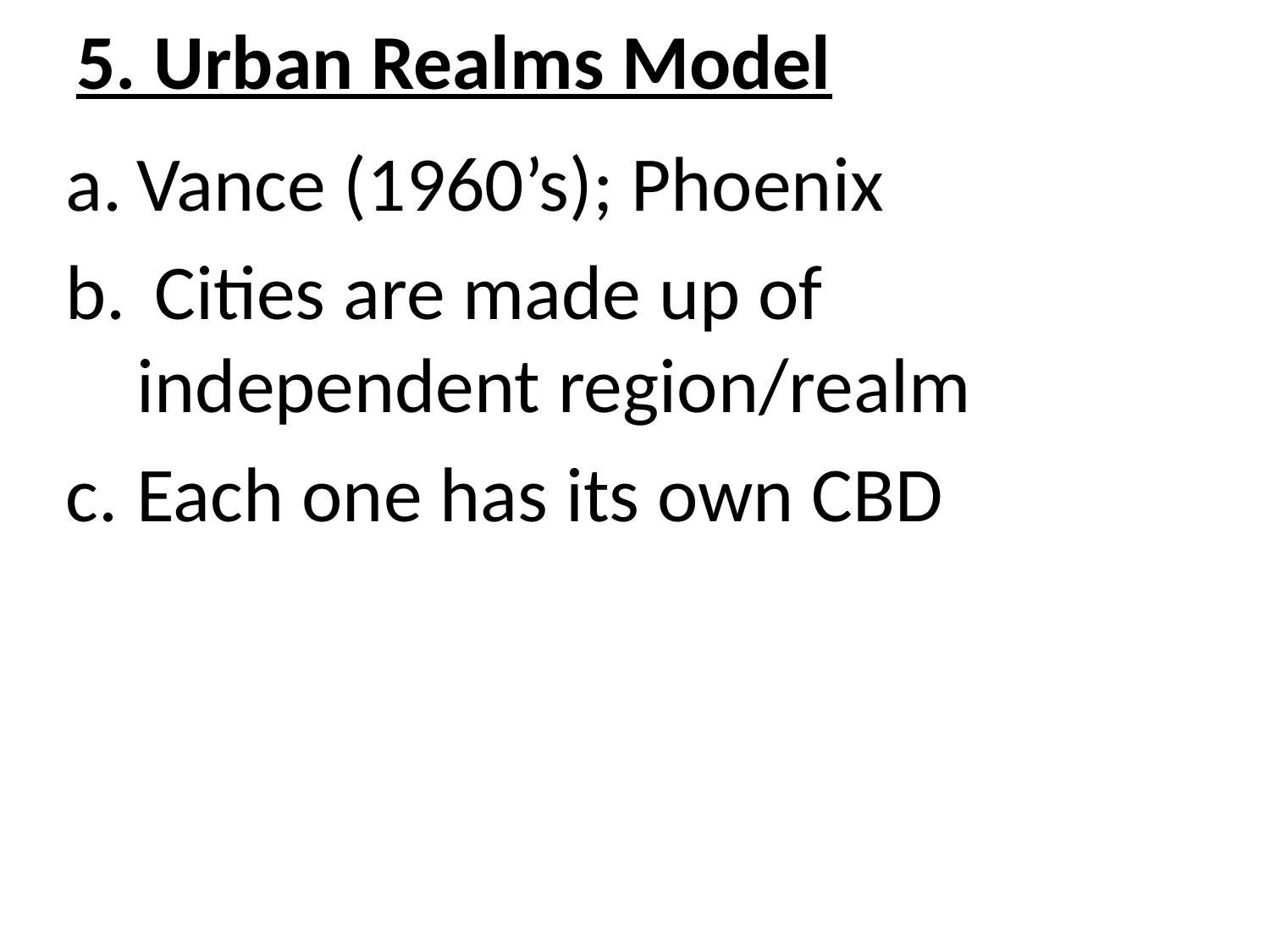

# 5. Urban Realms Model
Vance (1960’s); Phoenix
 Cities are made up of independent region/realm
Each one has its own CBD